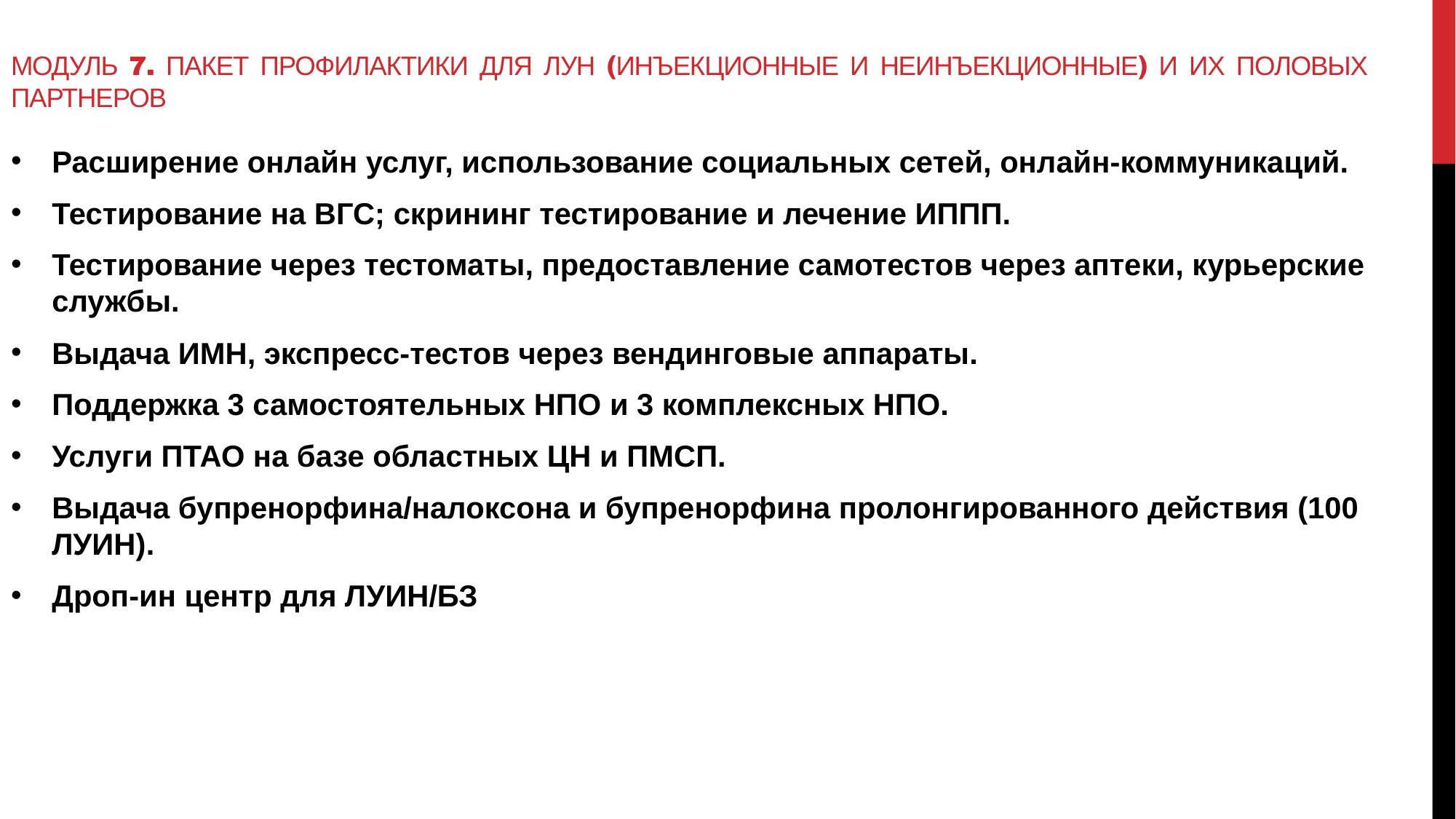

# Модуль 7. Пакет профилактики для ЛУН (инъекционные и неинъекционные) и их половых партнеров
Расширение онлайн услуг, использование социальных сетей, онлайн-коммуникаций.
Тестирование на ВГС; скрининг тестирование и лечение ИППП.
Тестирование через тестоматы, предоставление самотестов через аптеки, курьерские службы.
Выдача ИМН, экспресс-тестов через вендинговые аппараты.
Поддержка 3 самостоятельных НПО и 3 комплексных НПО.
Услуги ПТАО на базе областных ЦН и ПМСП.
Выдача бупренорфина/налоксона и бупренорфина пролонгированного действия (100 ЛУИН).
Дроп-ин центр для ЛУИН/БЗ